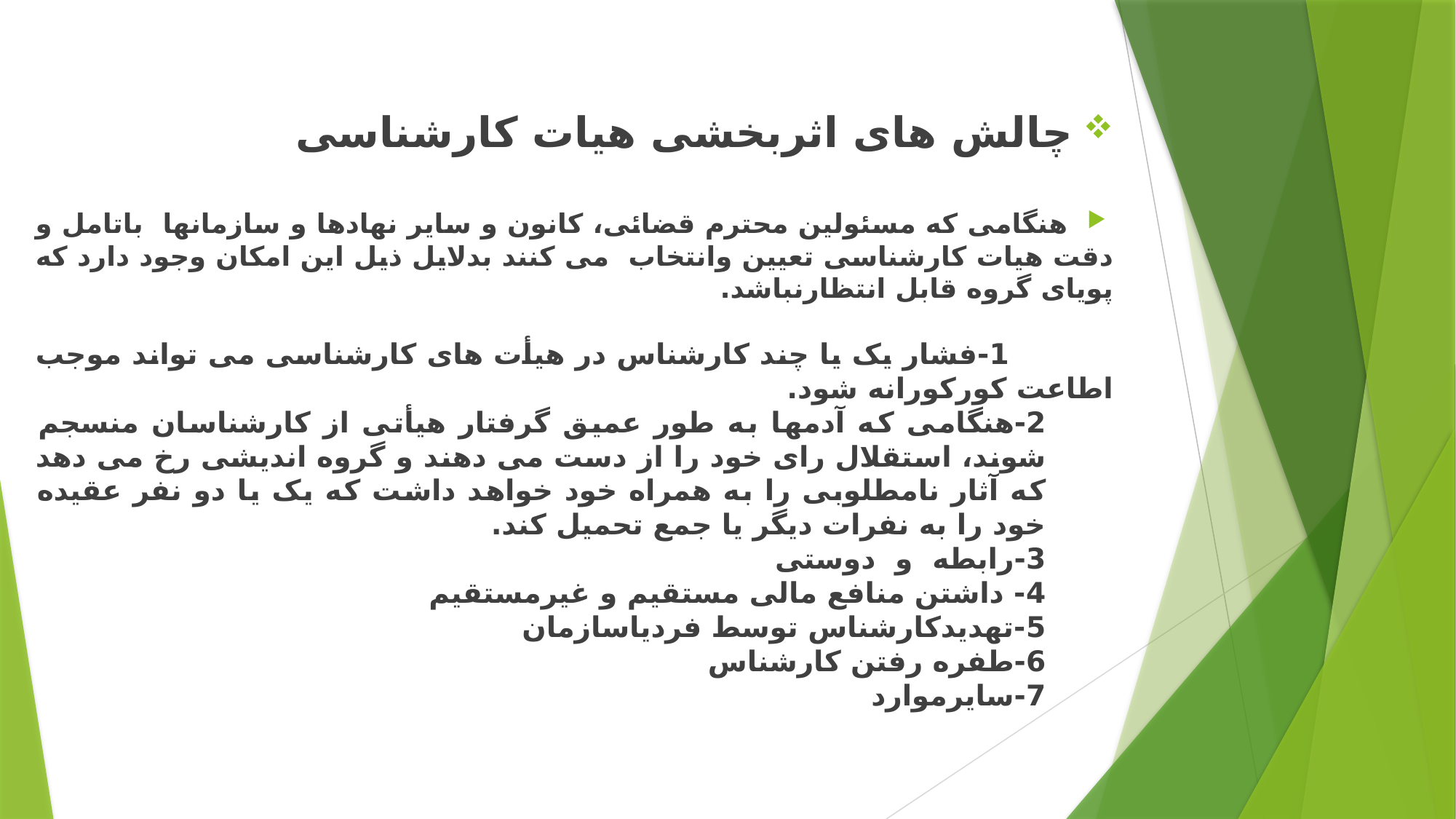

چالش های اثربخشی هیات کارشناسی

	  هنگامی که مسئولین محترم قضائی، کانون و سایر نهادها و سازمانها  باتامل و دقت هیات کارشناسی تعیین وانتخاب  می کنند بدلایل ذیل این امکان وجود دارد که پویای گروه قابل انتظارنباشد.

          1-فشار یک یا چند کارشناس در هیأت های کارشناسی می تواند موجب اطاعت کورکورانه شود.
2-هنگامی که آدمها به طور عمیق گرفتار هیأتی از کارشناسان منسجم شوند، استقلال رای خود را از دست می دهند و گروه اندیشی رخ می دهد که آثار نامطلوبی را به همراه خود خواهد داشت که یک یا دو نفر عقیده خود را به نفرات دیگر یا جمع تحمیل کند.
3-رابطه  و  دوستی
4- داشتن منافع مالی مستقیم و غیرمستقیم
5-تهدیدکارشناس توسط فردیاسازمان
6-طفره رفتن کارشناس
7-سایرموارد